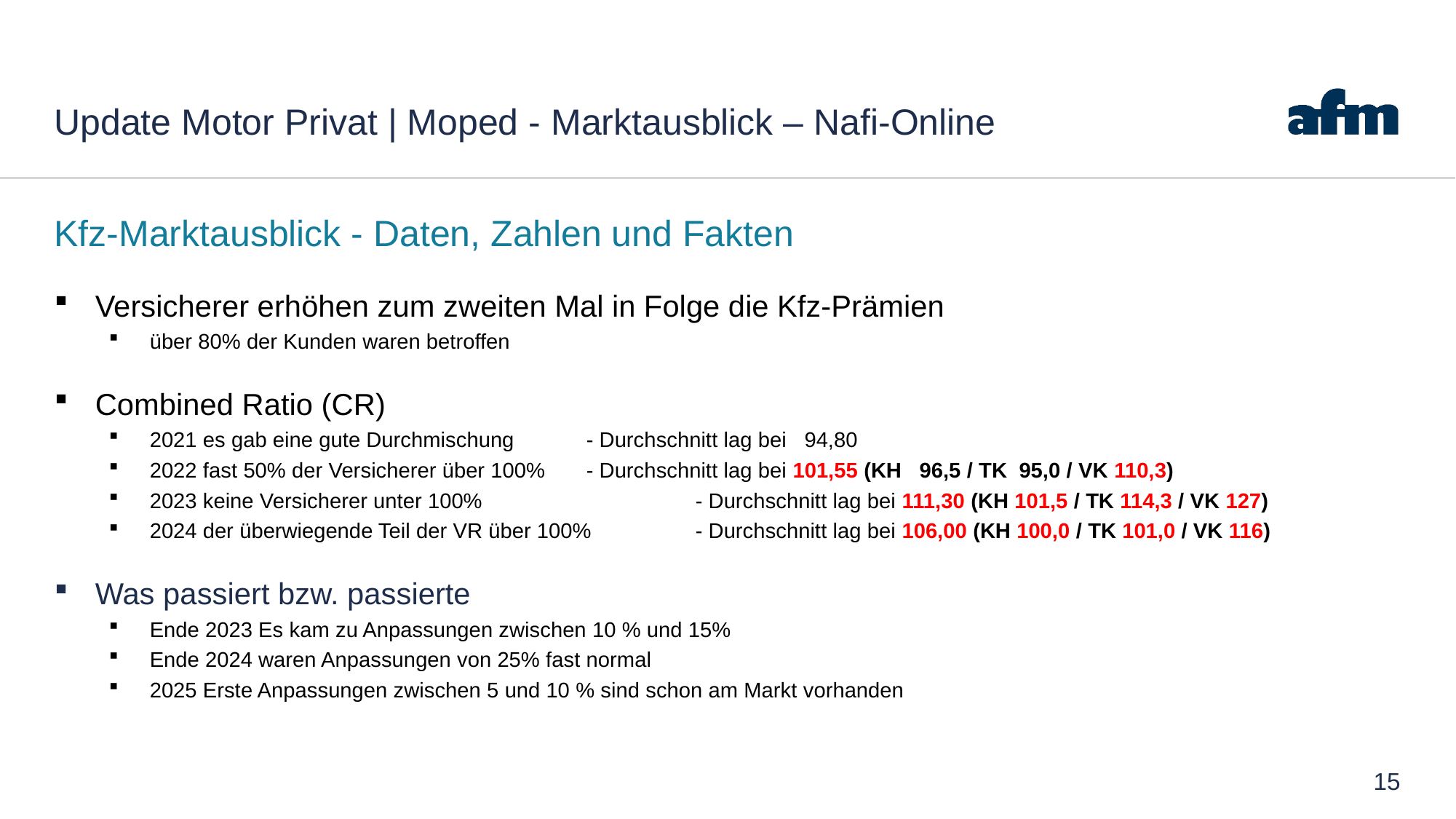

# Update Motor Privat | Moped - Marktausblick – Nafi-Online
Kfz-Marktausblick - Daten, Zahlen und Fakten

Versicherer erhöhen zum zweiten Mal in Folge die Kfz-Prämien
über 80% der Kunden waren betroffen

Combined Ratio (CR)
2021 es gab eine gute Durchmischung	- Durchschnitt lag bei   94,80
2022 fast 50% der Versicherer über 100%	- Durchschnitt lag bei 101,55 (KH   96,5 / TK  95,0 / VK 110,3)
2023 keine Versicherer unter 100%		- Durchschnitt lag bei 111,30 (KH 101,5 / TK 114,3 / VK 127)
2024 der überwiegende Teil der VR über 100%	- Durchschnitt lag bei 106,00 (KH 100,0 / TK 101,0 / VK 116)

Was passiert bzw. passierte
Ende 2023 Es kam zu Anpassungen zwischen 10 % und 15%
Ende 2024 waren Anpassungen von 25% fast normal
2025 Erste Anpassungen zwischen 5 und 10 % sind schon am Markt vorhanden

15